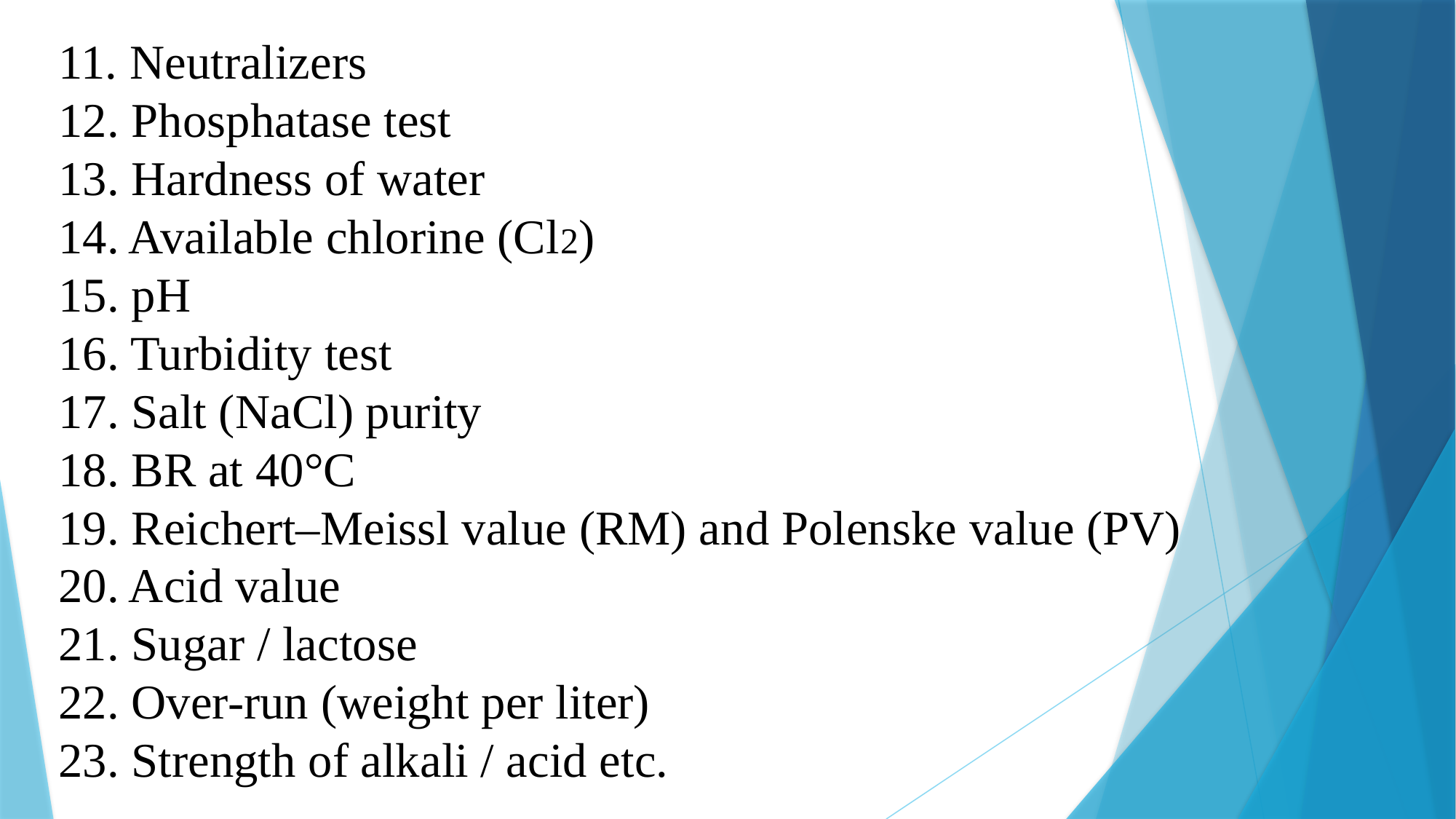

11. Neutralizers
12. Phosphatase test
13. Hardness of water
14. Available chlorine (Cl2)
15. pH
16. Turbidity test
17. Salt (NaCl) purity
18. BR at 40°C
19. Reichert–Meissl value (RM) and Polenske value (PV)
20. Acid value
21. Sugar / lactose
22. Over-run (weight per liter)
23. Strength of alkali / acid etc.